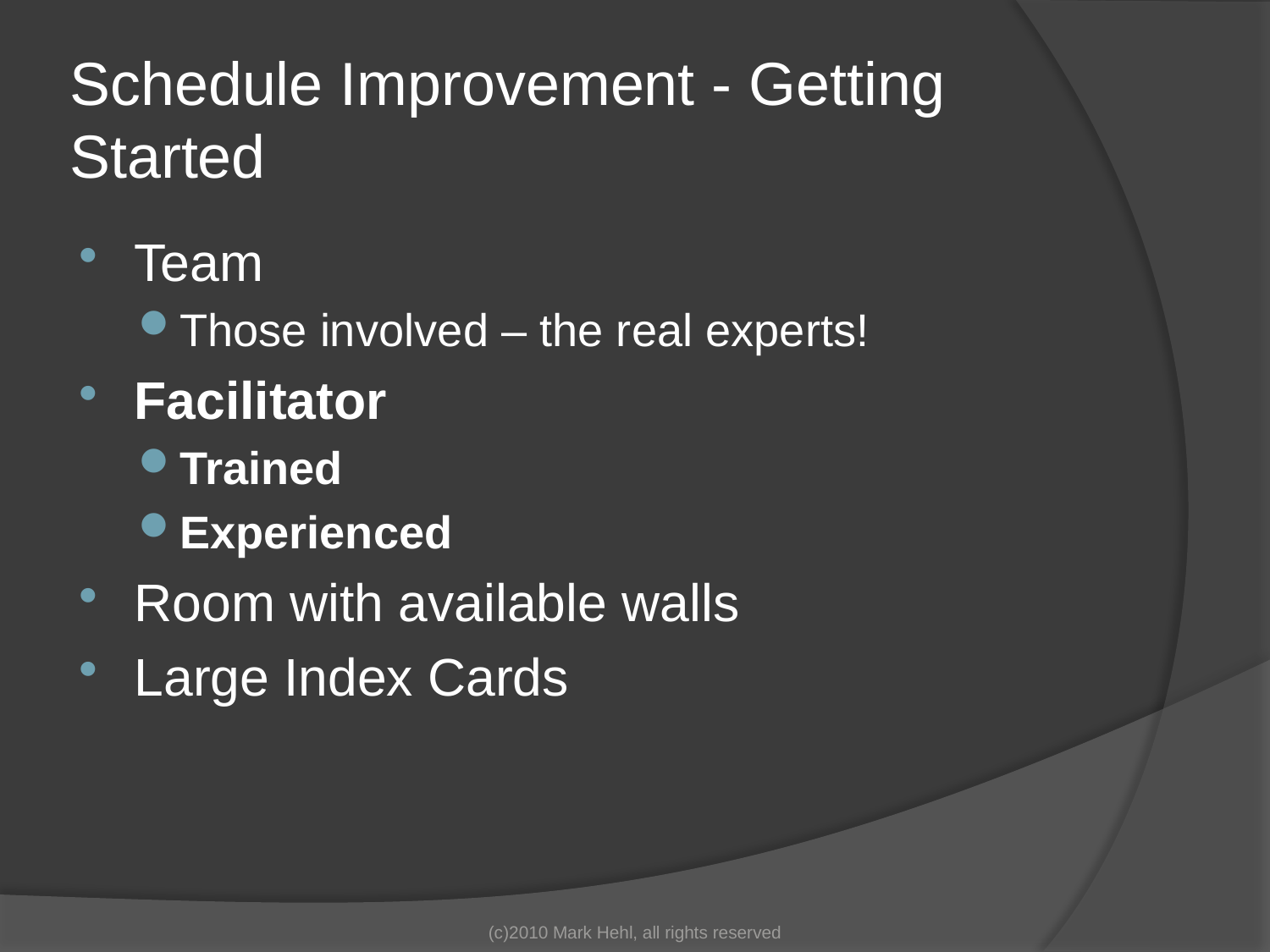

# Schedule Improvement - Getting Started
Team
Those involved – the real experts!
Facilitator
Trained
Experienced
Room with available walls
Large Index Cards

(c)2010 Mark Hehl, all rights reserved